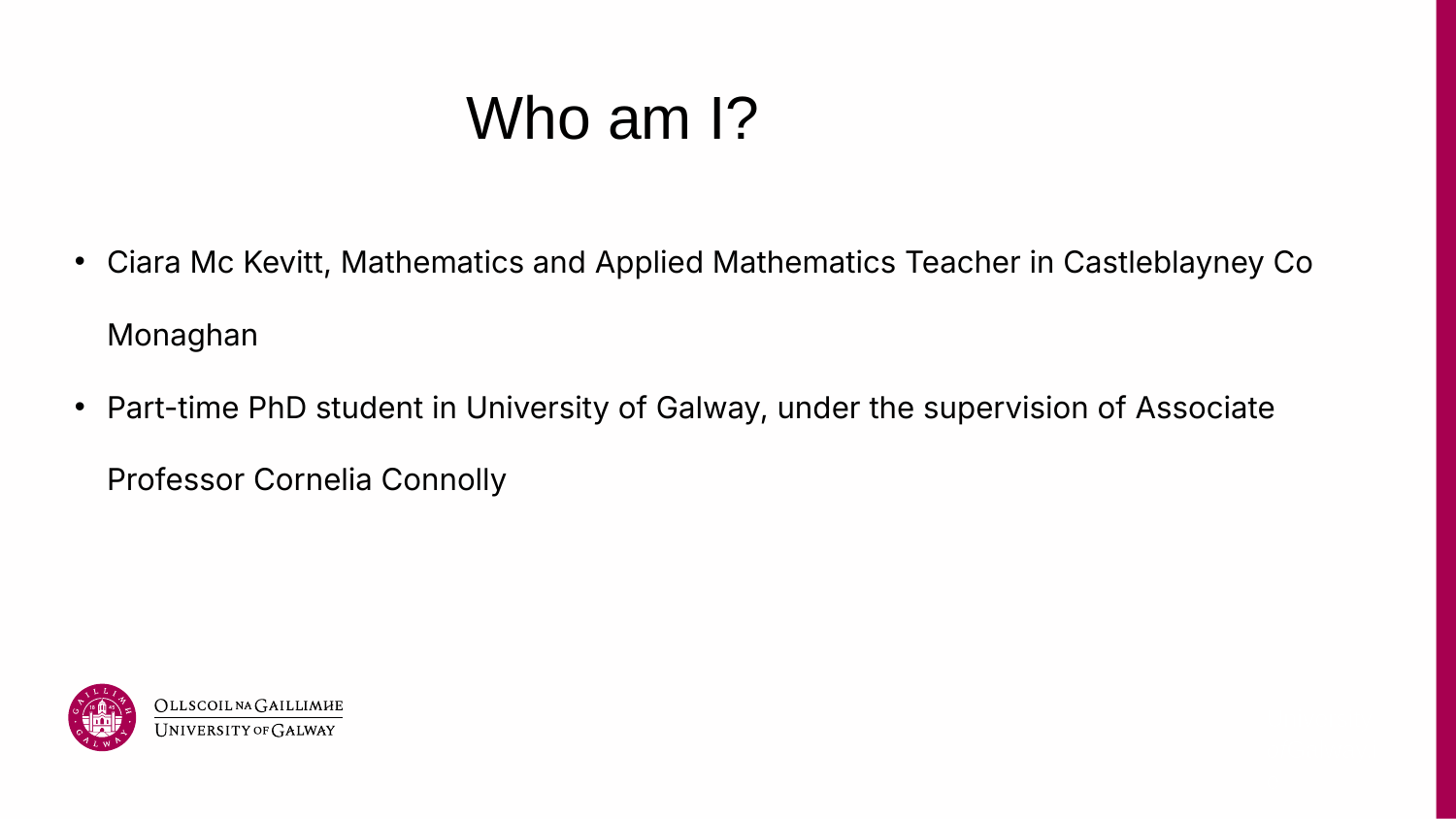

# Who am I?
Ciara Mc Kevitt, Mathematics and Applied Mathematics Teacher in Castleblayney Co Monaghan
Part-time PhD student in University of Galway, under the supervision of Associate Professor Cornelia Connolly